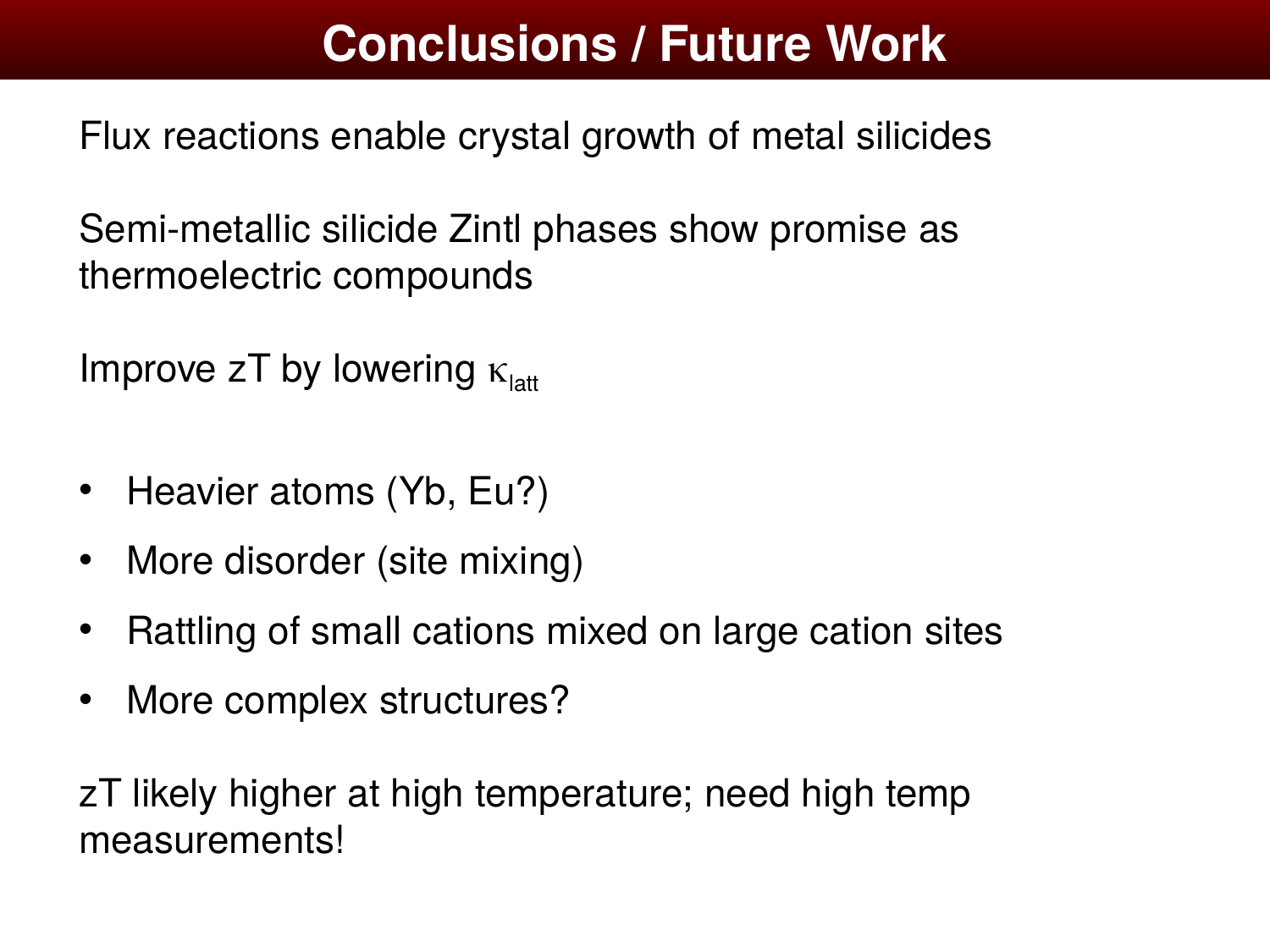

Conclusions / Future Work
Flux reactions enable crystal growth of metal silicides

Semi-metallic silicide Zintl phases show promise as thermoelectric compounds

Improve zT by lowering κlatt

Heavier atoms (Yb, Eu?)
More disorder (site mixing)
Rattling of small cations mixed on large cation sites
More complex structures?

zT likely higher at high temperature; need high temp measurements!